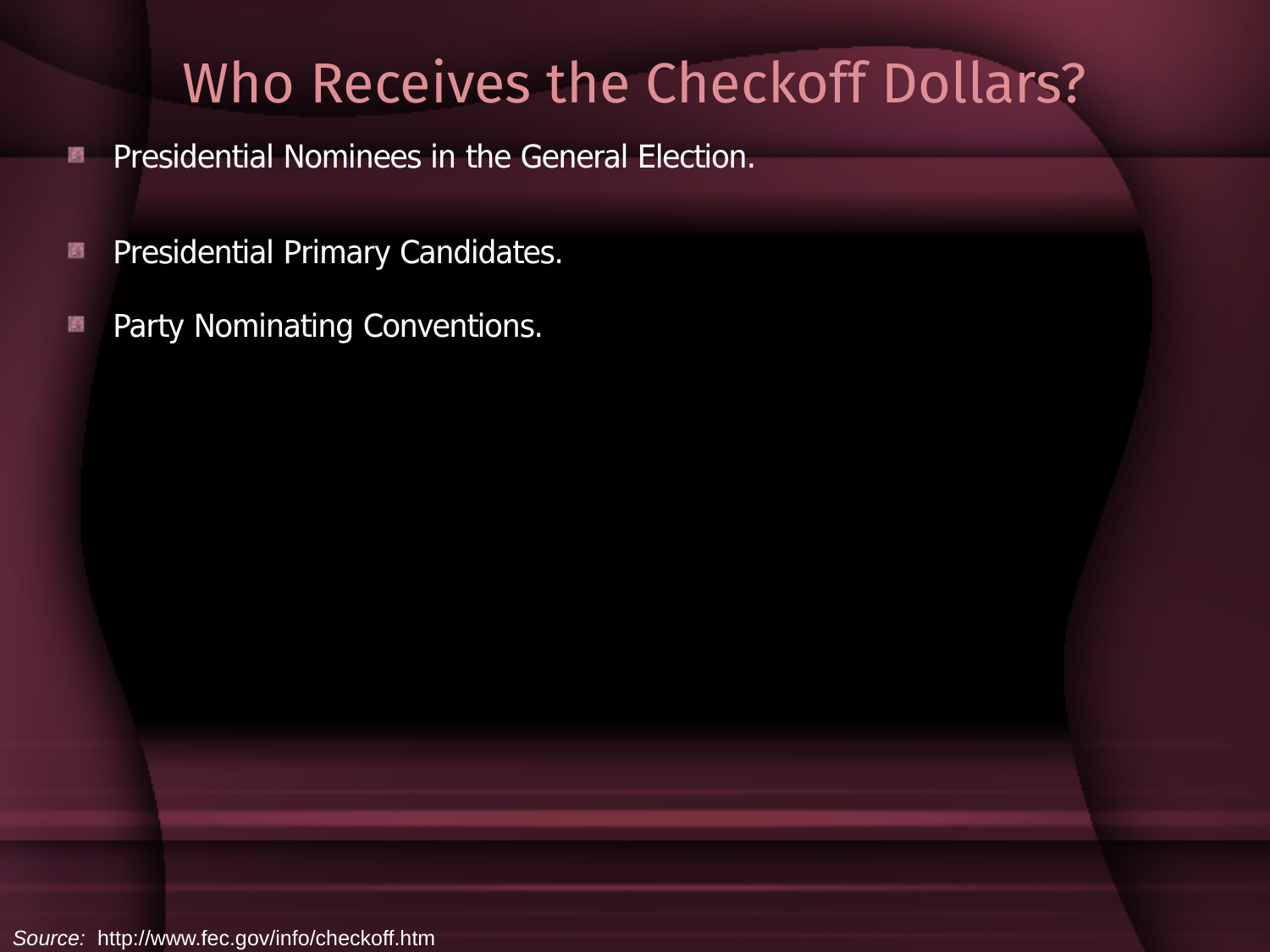

# Who Receives the Checkoff Dollars?
Presidential Nominees in the General Election.

Presidential Primary Candidates.

Party Nominating Conventions.
Source:  http://www.fec.gov/info/checkoff.htm